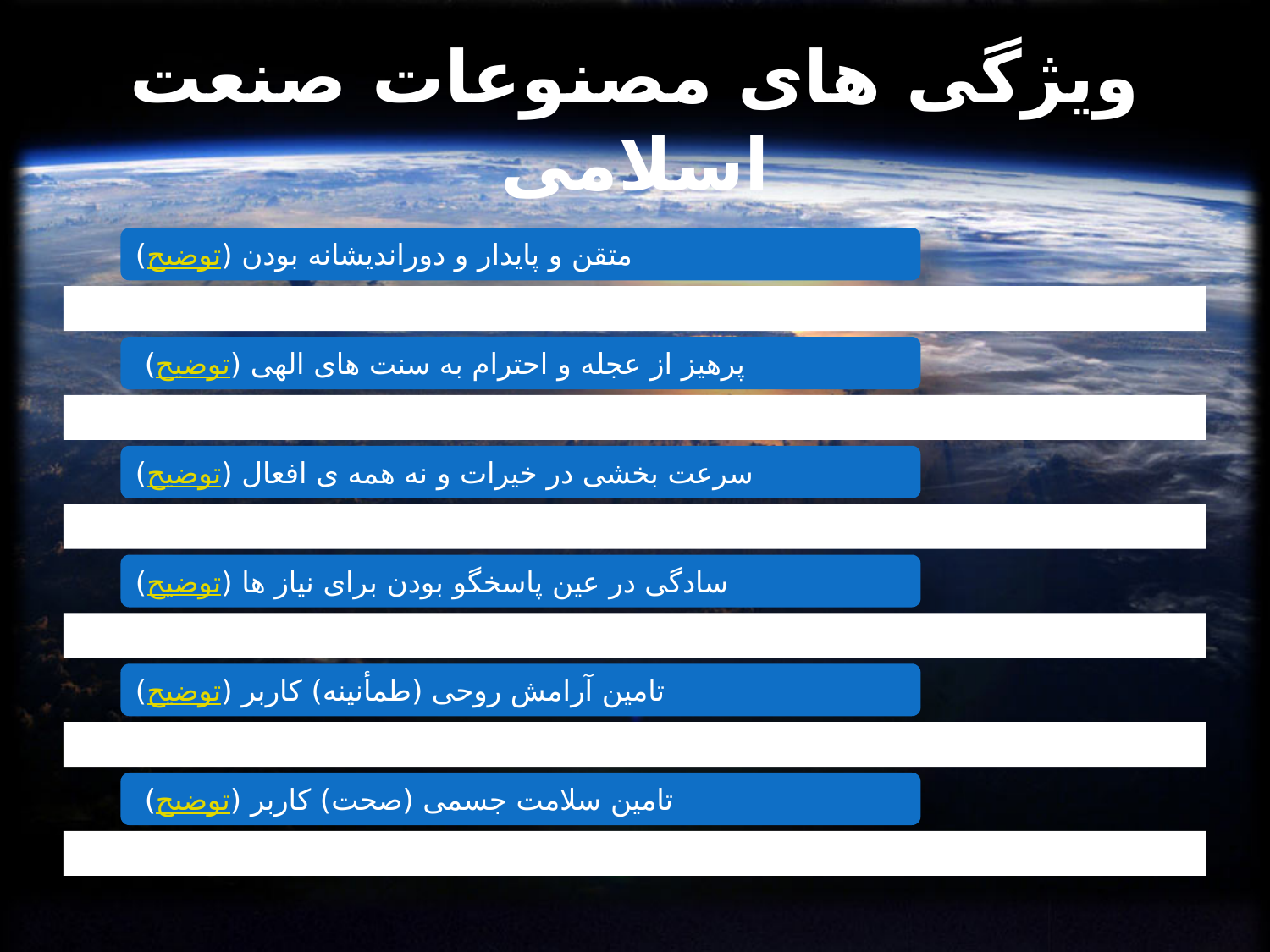

# ویژگی های مصنوعات صنعت اسلامی
سرعت بخشی در خیرات و نه همه ی افعال (توضیح)
پرهیز از عجله و احترام به سنت های الهی (توضیح)
متقن و پایدار و دوراندیشانه بودن (توضیح)
سادگی در عین پاسخگو بودن برای نیاز ها (توضیح)
تامین آرامش روحی (طمأنینه) کاربر (توضیح)